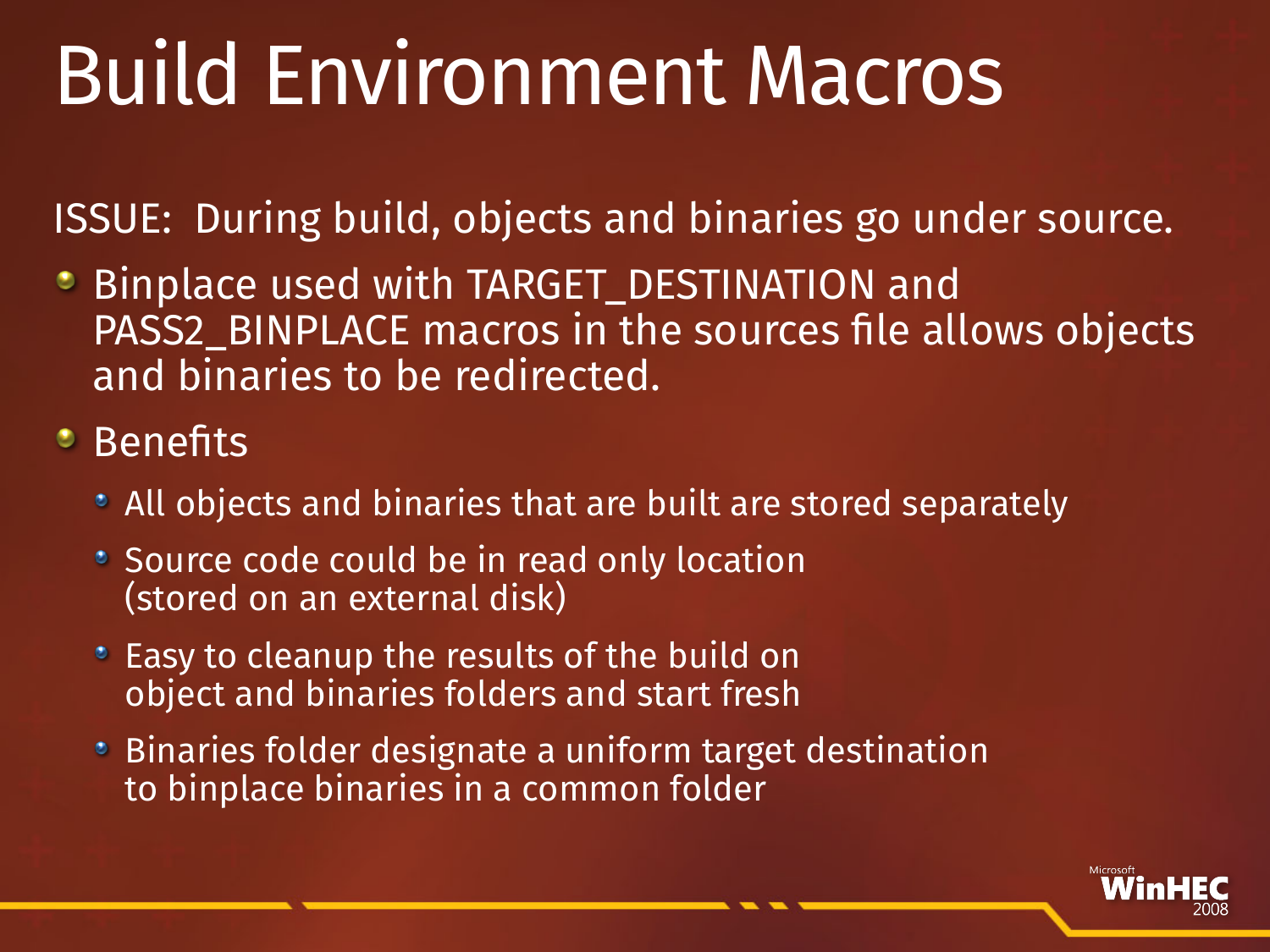

# Build Environment Macros
ISSUE:  During build, objects and binaries go under source.
Binplace used with TARGET_DESTINATION and PASS2_BINPLACE macros in the sources file allows objects and binaries to be redirected.
Benefits
All objects and binaries that are built are stored separately
Source code could be in read only location
(stored on an external disk)
Easy to cleanup the results of the build on
object and binaries folders and start fresh
Binaries folder designate a uniform target destination
to binplace binaries in a common folder